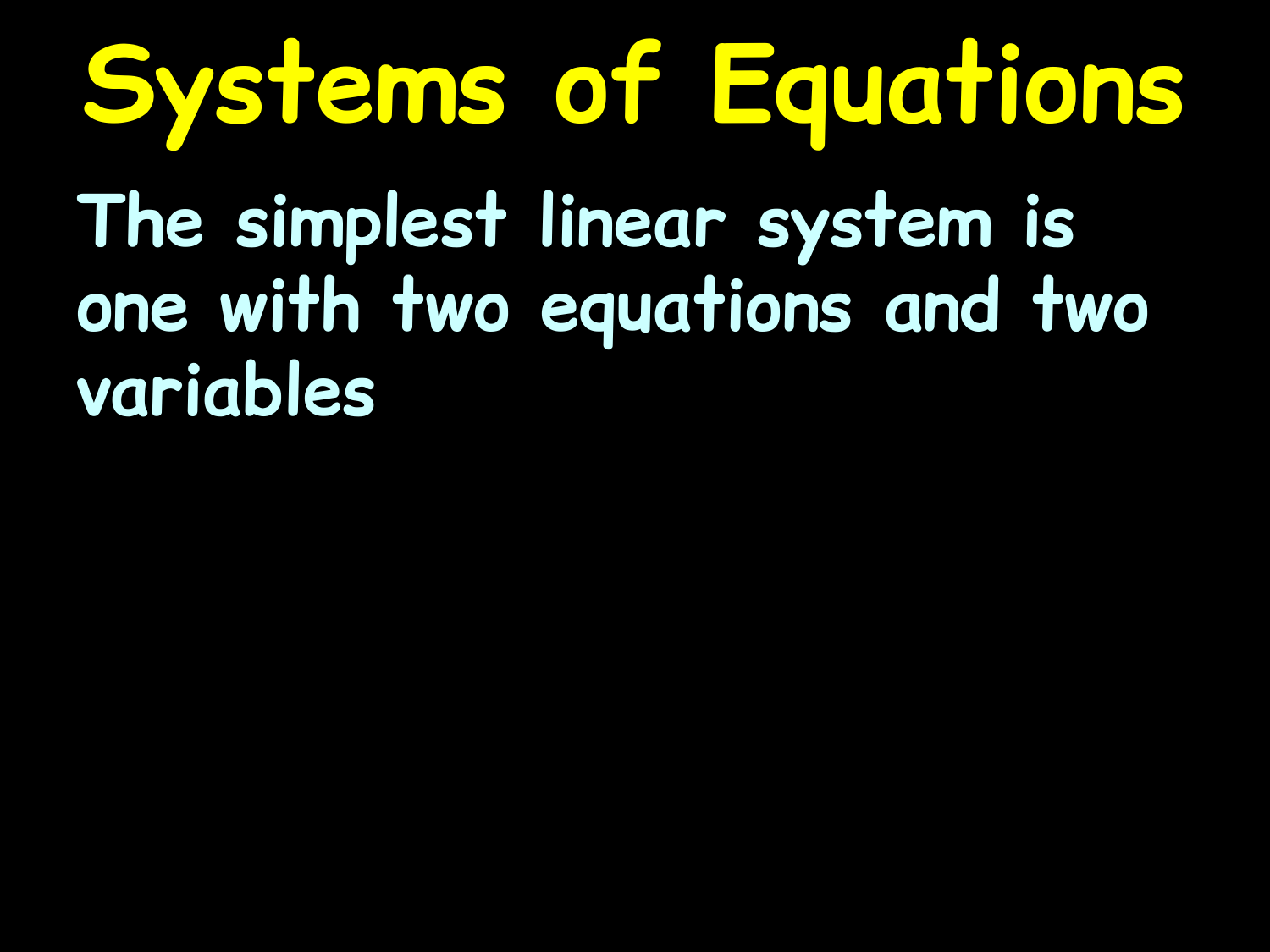

# Systems of Equations
The simplest linear system is one with two equations and two variables